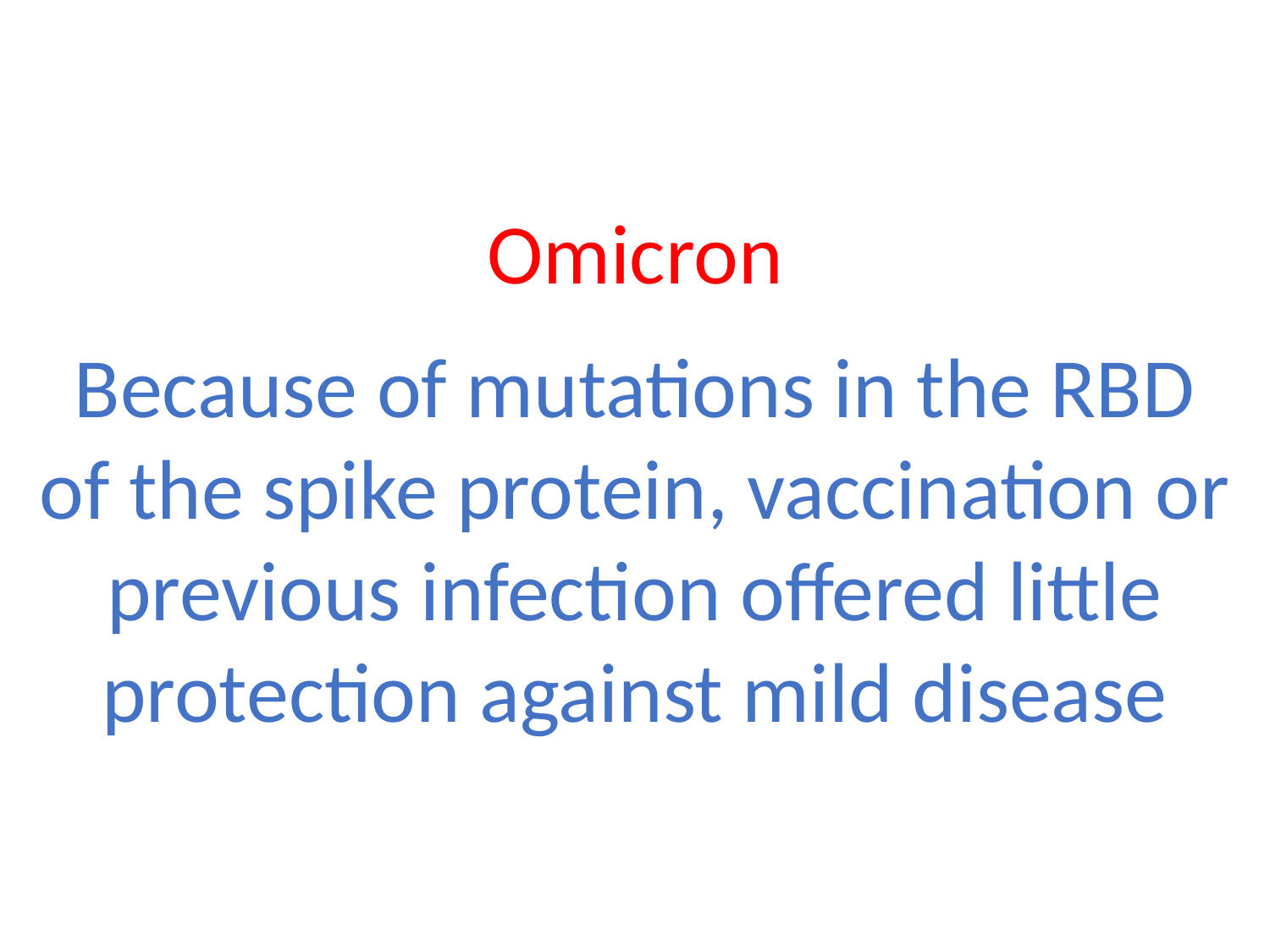

#
Omicron
Because of mutations in the RBD of the spike protein, vaccination or previous infection offered little protection against mild disease